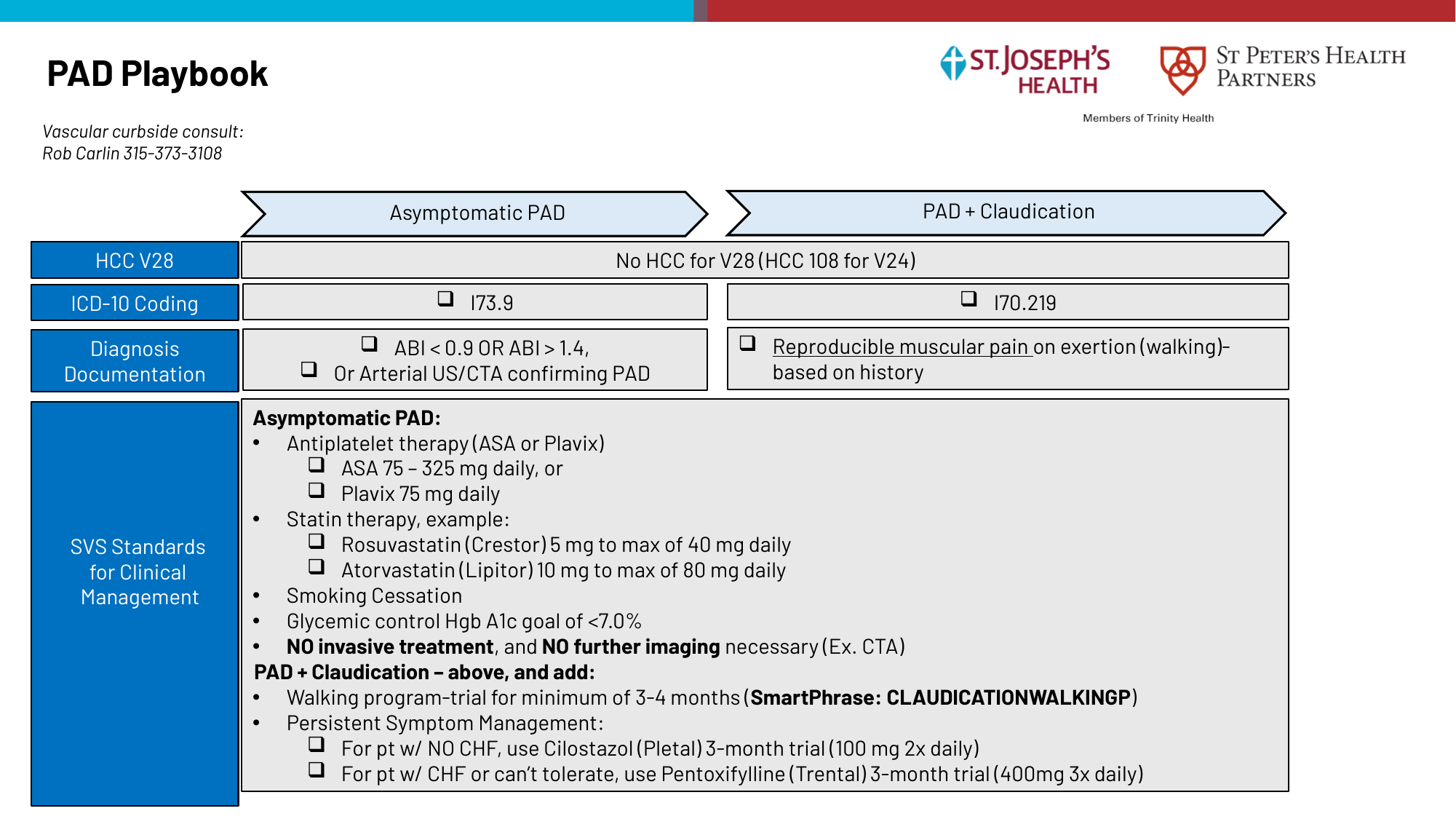

PAD Playbook
Vascular curbside consult: Rob Carlin 315-373-3108

PAD + Claudication

Asymptomatic PAD
HCC V28
No HCC for V28 (HCC 108 for V24)
I70.219
I73.9
ICD-10 Coding
Reproducible muscular pain on exertion (walking)-based on history
ABI < 0.9 OR ABI > 1.4,
Or Arterial US/CTA confirming PAD
Diagnosis
Documentation

SVS Standards
for Clinical
Management

Asymptomatic PAD:
Antiplatelet therapy (ASA or Plavix)
ASA 75 – 325 mg daily, or
Plavix 75 mg daily
Statin therapy, example:
Rosuvastatin (Crestor) 5 mg to max of 40 mg daily
Atorvastatin (Lipitor) 10 mg to max of 80 mg daily
Smoking Cessation
Glycemic control Hgb A1c goal of <7.0%
NO invasive treatment, and NO further imaging necessary (Ex. CTA)
PAD + Claudication – above, and add:
Walking program-trial for minimum of 3-4 months (SmartPhrase: CLAUDICATIONWALKINGP)
Persistent Symptom Management:
For pt w/ NO CHF, use Cilostazol (Pletal) 3-month trial (100 mg 2x daily)
For pt w/ CHF or can’t tolerate, use Pentoxifylline (Trental) 3-month trial (400mg 3x daily)